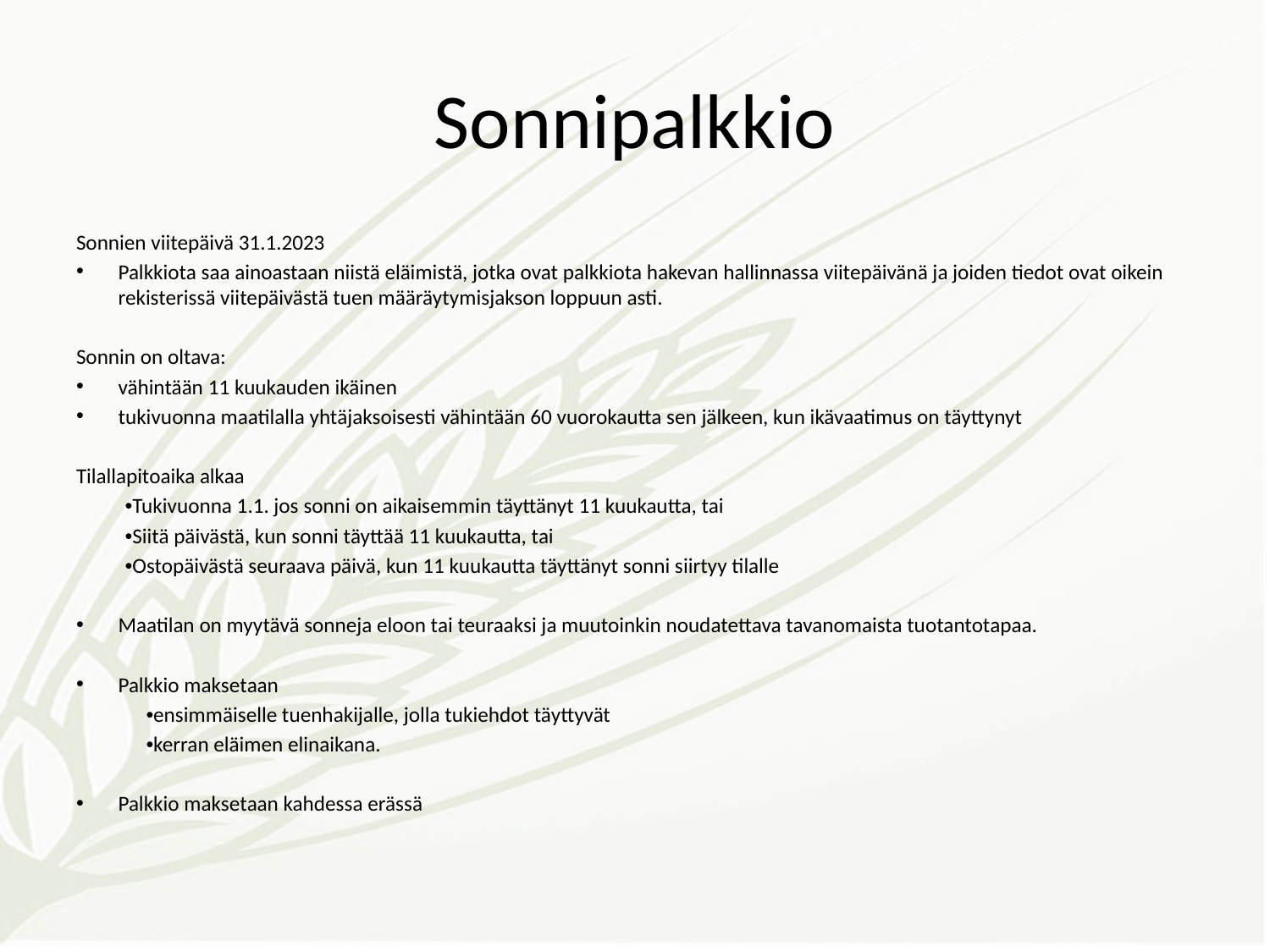

# Sonnipalkkio
Sonnien viitepäivä 31.1.2023
Palkkiota saa ainoastaan niistä eläimistä, jotka ovat palkkiota hakevan hallinnassa viitepäivänä ja joiden tiedot ovat oikein rekisterissä viitepäivästä tuen määräytymisjakson loppuun asti.

Sonnin on oltava:
vähintään 11 kuukauden ikäinen
tukivuonna maatilalla yhtäjaksoisesti vähintään 60 vuorokautta sen jälkeen, kun ikävaatimus on täyttynyt

Tilallapitoaika alkaa
•Tukivuonna 1.1. jos sonni on aikaisemmin täyttänyt 11 kuukautta, tai
•Siitä päivästä, kun sonni täyttää 11 kuukautta, tai
•Ostopäivästä seuraava päivä, kun 11 kuukautta täyttänyt sonni siirtyy tilalle

Maatilan on myytävä sonneja eloon tai teuraaksi ja muutoinkin noudatettava tavanomaista tuotantotapaa.

Palkkio maksetaan
	•ensimmäiselle tuenhakijalle, jolla tukiehdot täyttyvät
	•kerran eläimen elinaikana.

Palkkio maksetaan kahdessa erässä